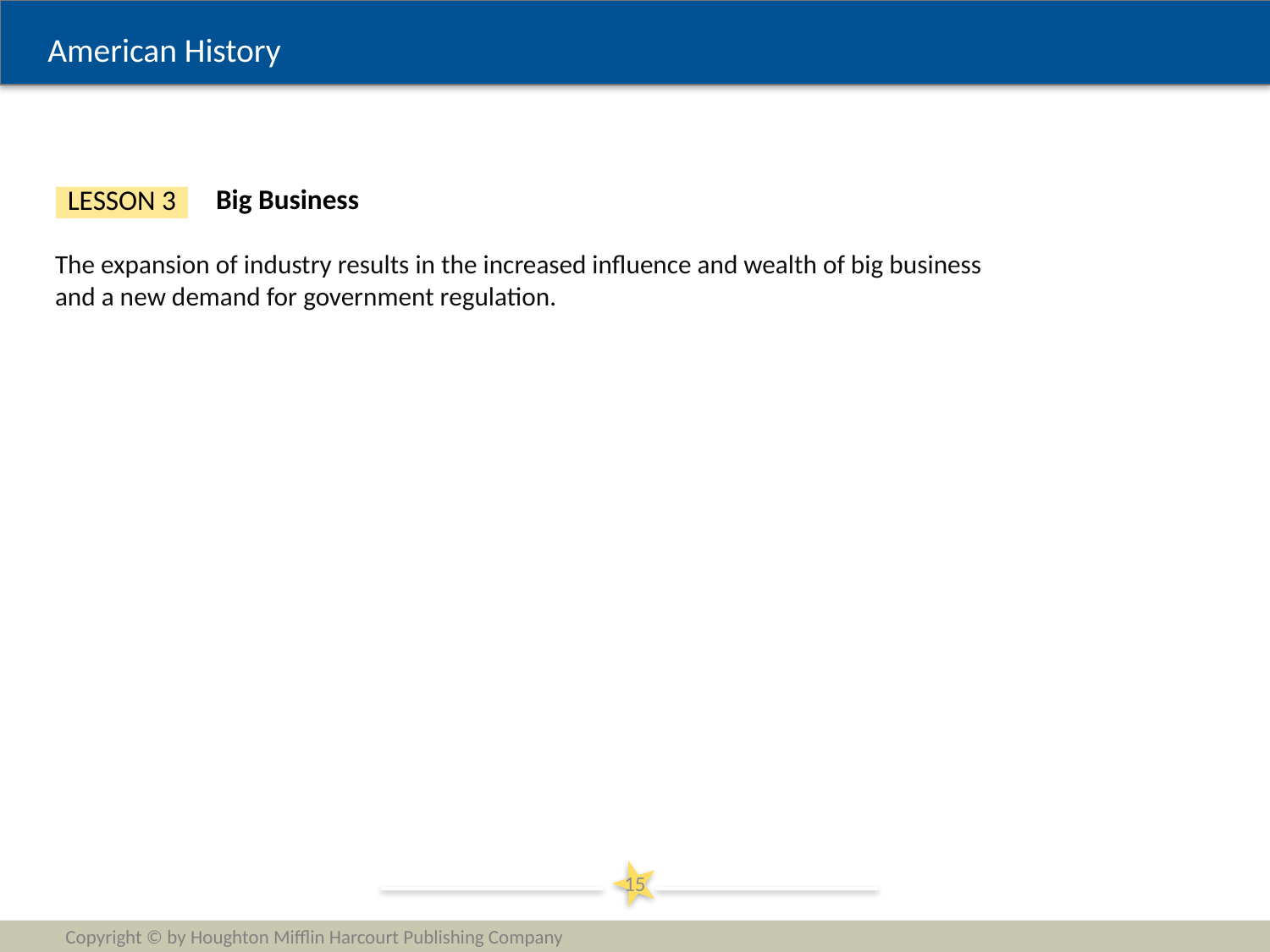

Big Business
LESSON 3
The expansion of industry results in the increased influence and wealth of big business and a new demand for government regulation.

15
Copyright © by Houghton Mifflin Harcourt Publishing Company